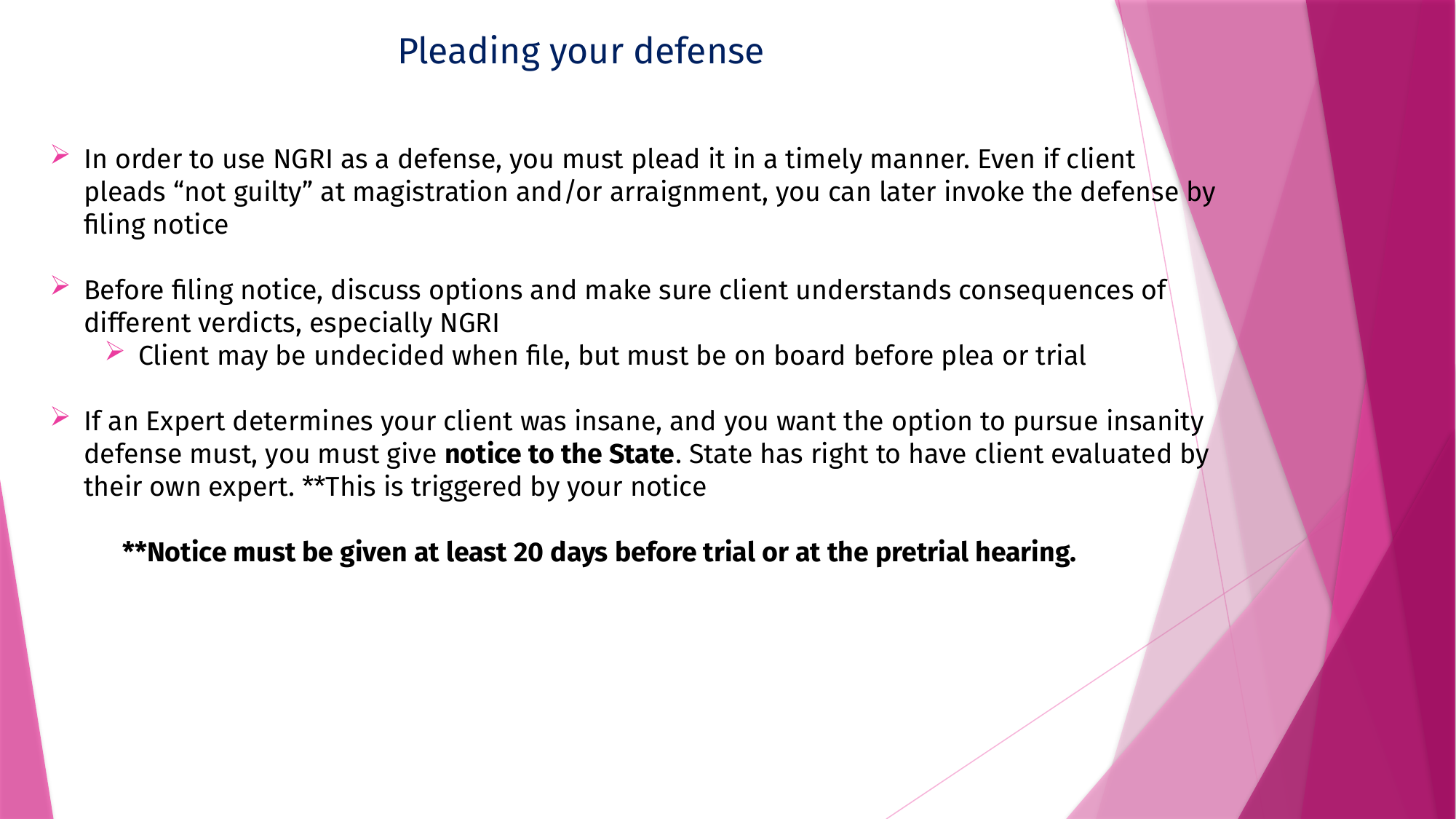

Pleading your defense

In order to use NGRI as a defense, you must plead it in a timely manner. Even if client pleads “not guilty” at magistration and/or arraignment, you can later invoke the defense by filing notice

Before filing notice, discuss options and make sure client understands consequences of different verdicts, especially NGRI
Client may be undecided when file, but must be on board before plea or trial
If an Expert determines your client was insane, and you want the option to pursue insanity defense must, you must give notice to the State. State has right to have client evaluated by their own expert. **This is triggered by your notice

          **Notice must be given at least 20 days before trial or at the pretrial hearing.